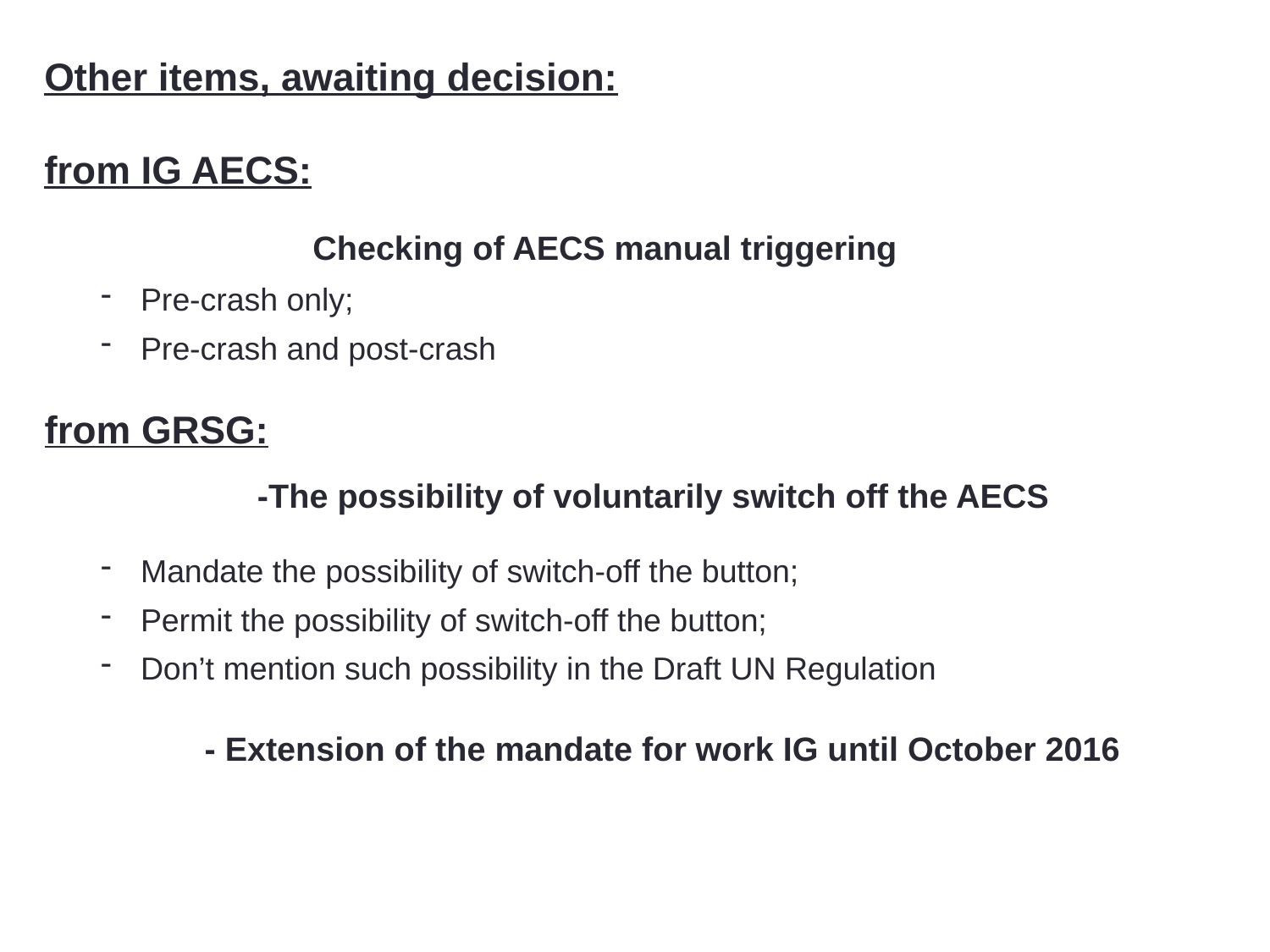

Other items, awaiting decision:

from IG AECS:
Checking of AECS manual triggering

Pre-crash only;
Pre-crash and post-crash

from GRSG:
-The possibility of voluntarily switch off the AECS

Mandate the possibility of switch-off the button;
Permit the possibility of switch-off the button;
Don’t mention such possibility in the Draft UN Regulation

- Extension of the mandate for work IG until October 2016